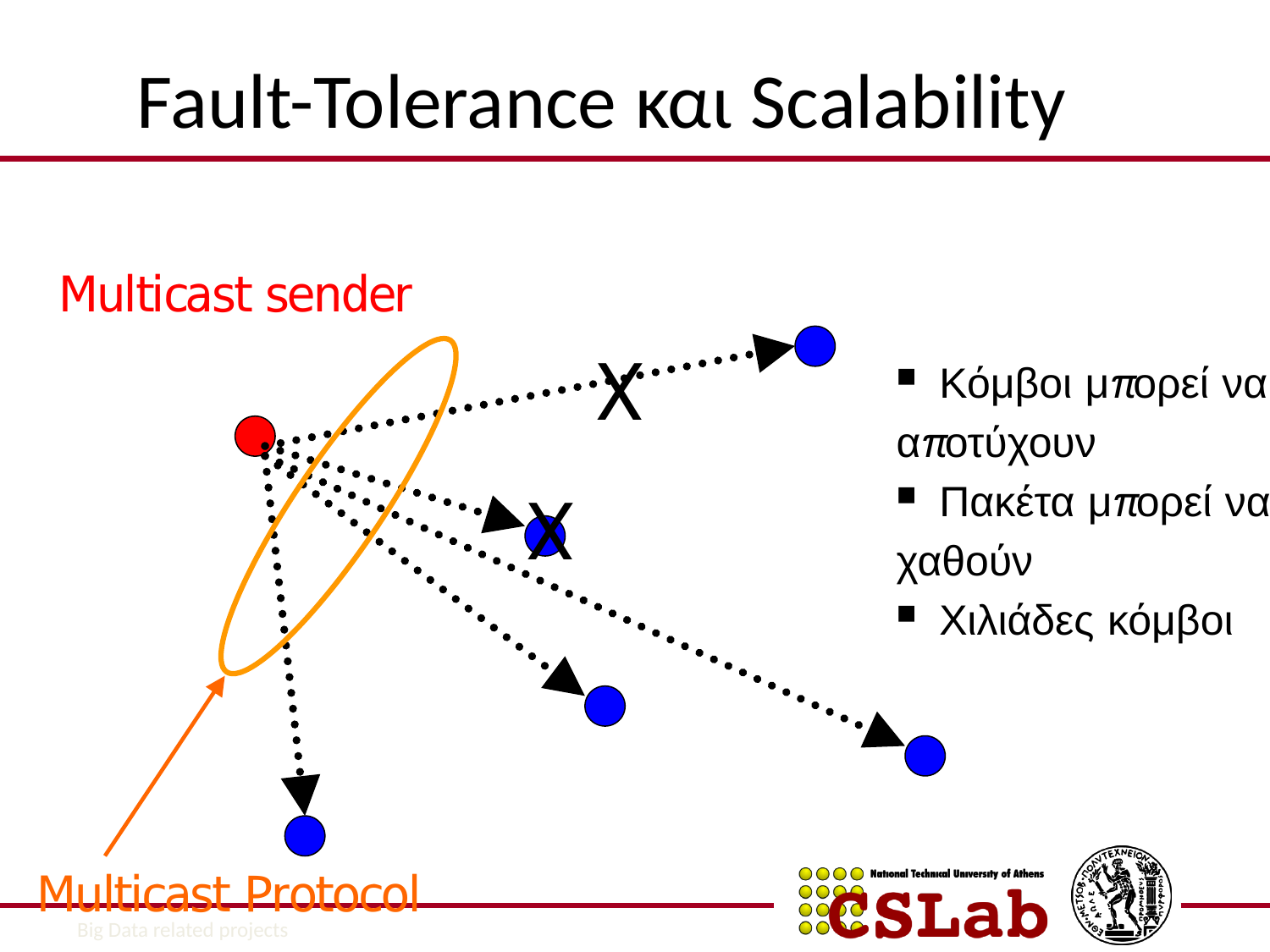

# Fault-Tolerance και Scalability
Multicast sender

X

 Κόμβοι μπορεί να
αποτύχουν
 Πακέτα μπορεί να
χαθούν
 Χιλιάδες κόμβοι

X

Multicast Protocol